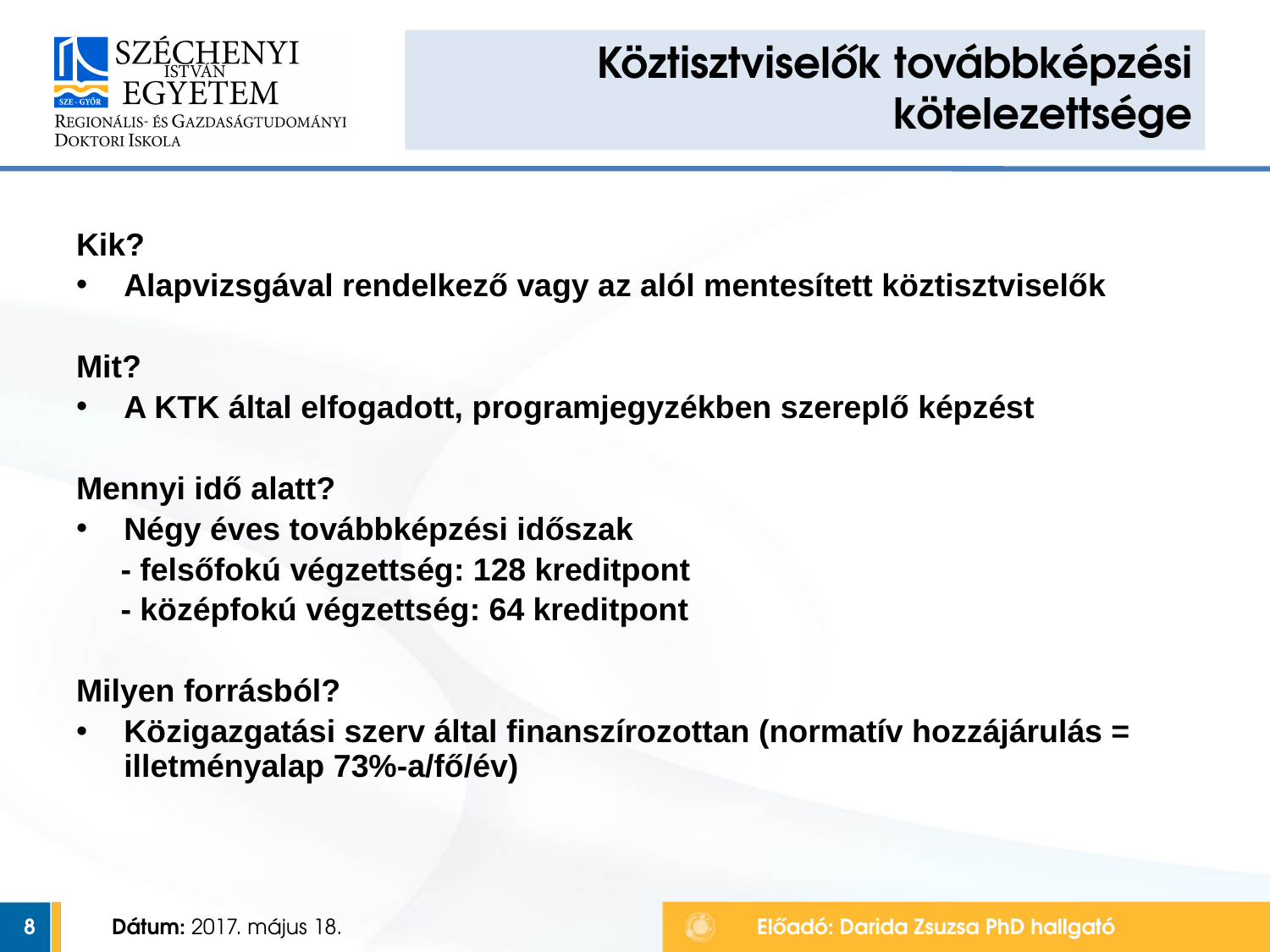

# Köztisztviselők továbbképzési kötelezettsége
Kik?
Alapvizsgával rendelkező vagy az alól mentesített köztisztviselők

Mit?
A KTK által elfogadott, programjegyzékben szereplő képzést

Mennyi idő alatt?
Négy éves továbbképzési időszak
     - felsőfokú végzettség: 128 kreditpont
     - középfokú végzettség: 64 kreditpont

Milyen forrásból?
Közigazgatási szerv által finanszírozottan (normatív hozzájárulás = illetményalap 73%-a/fő/év)
8
Dátum: 2017. május 18.
Előadó: Darida Zsuzsa PhD hallgató